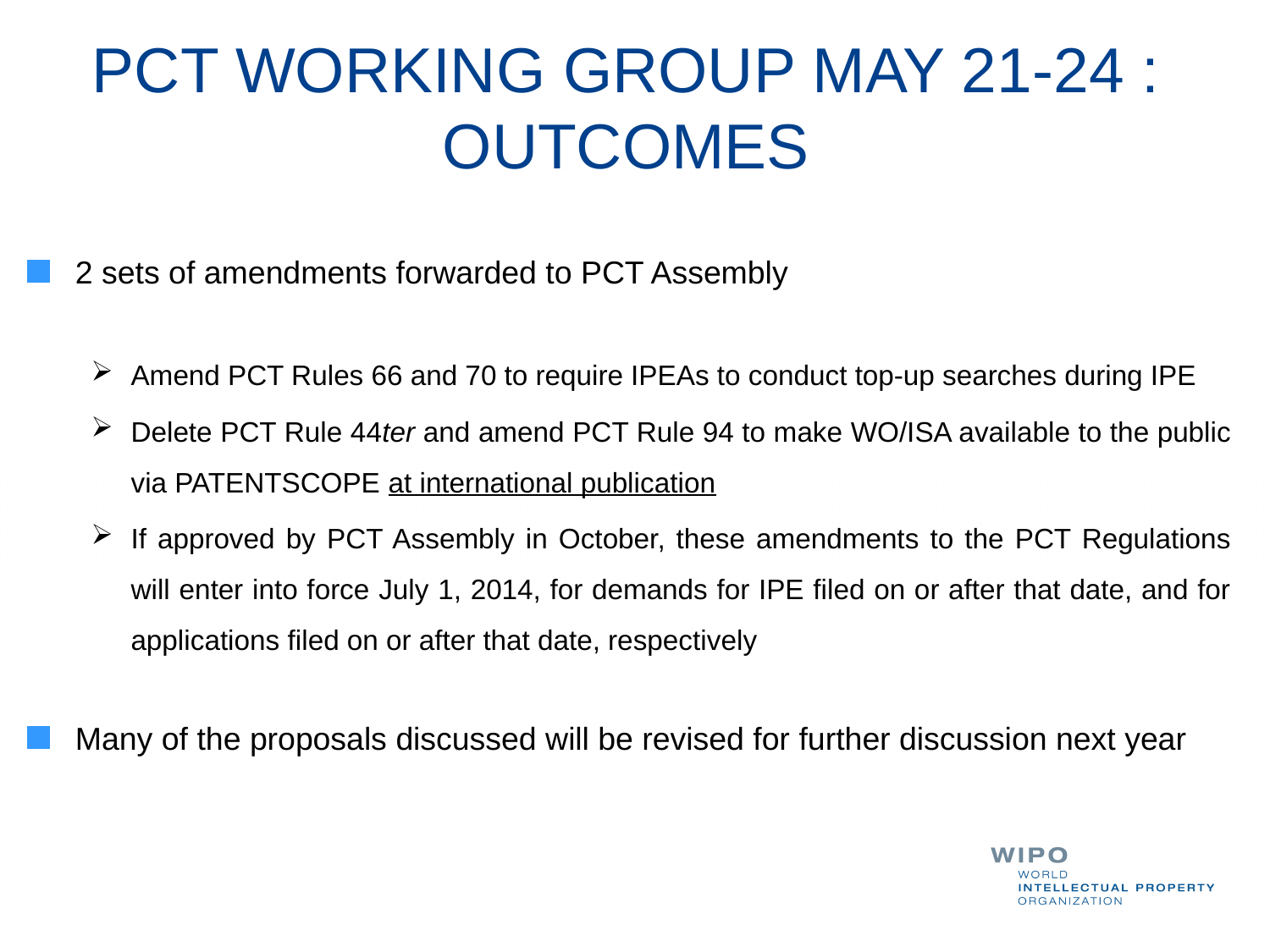

# PCT WORKING GROUP MAY 21-24 : OUTCOMES
2 sets of amendments forwarded to PCT Assembly

Amend PCT Rules 66 and 70 to require IPEAs to conduct top-up searches during IPE
Delete PCT Rule 44ter and amend PCT Rule 94 to make WO/ISA available to the public via PATENTSCOPE at international publication
If approved by PCT Assembly in October, these amendments to the PCT Regulations will enter into force July 1, 2014, for demands for IPE filed on or after that date, and for applications filed on or after that date, respectively

Many of the proposals discussed will be revised for further discussion next year